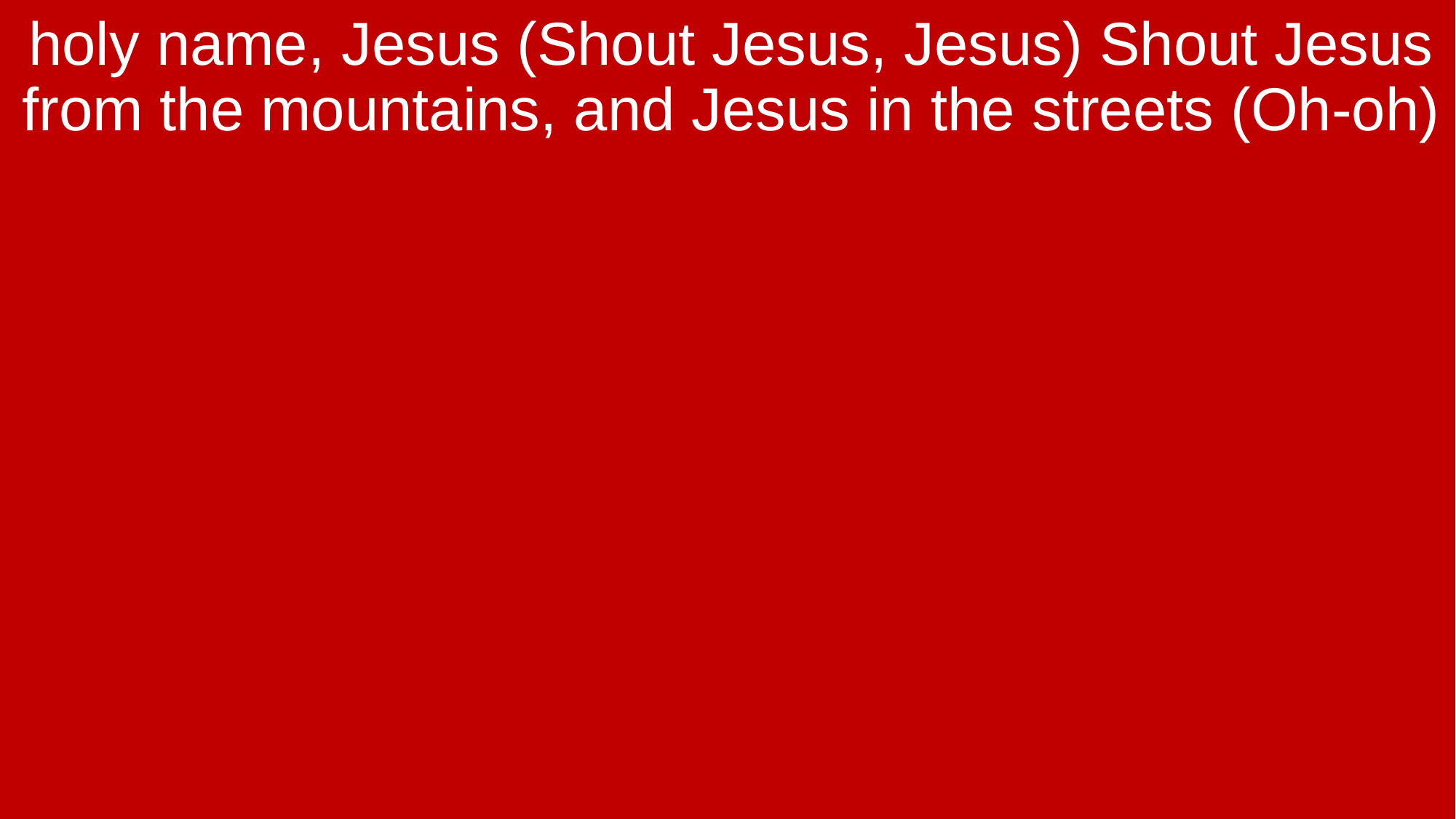

holy name, Jesus (Shout Jesus, Jesus) Shout Jesus from the mountains, and Jesus in the streets (Oh-oh)